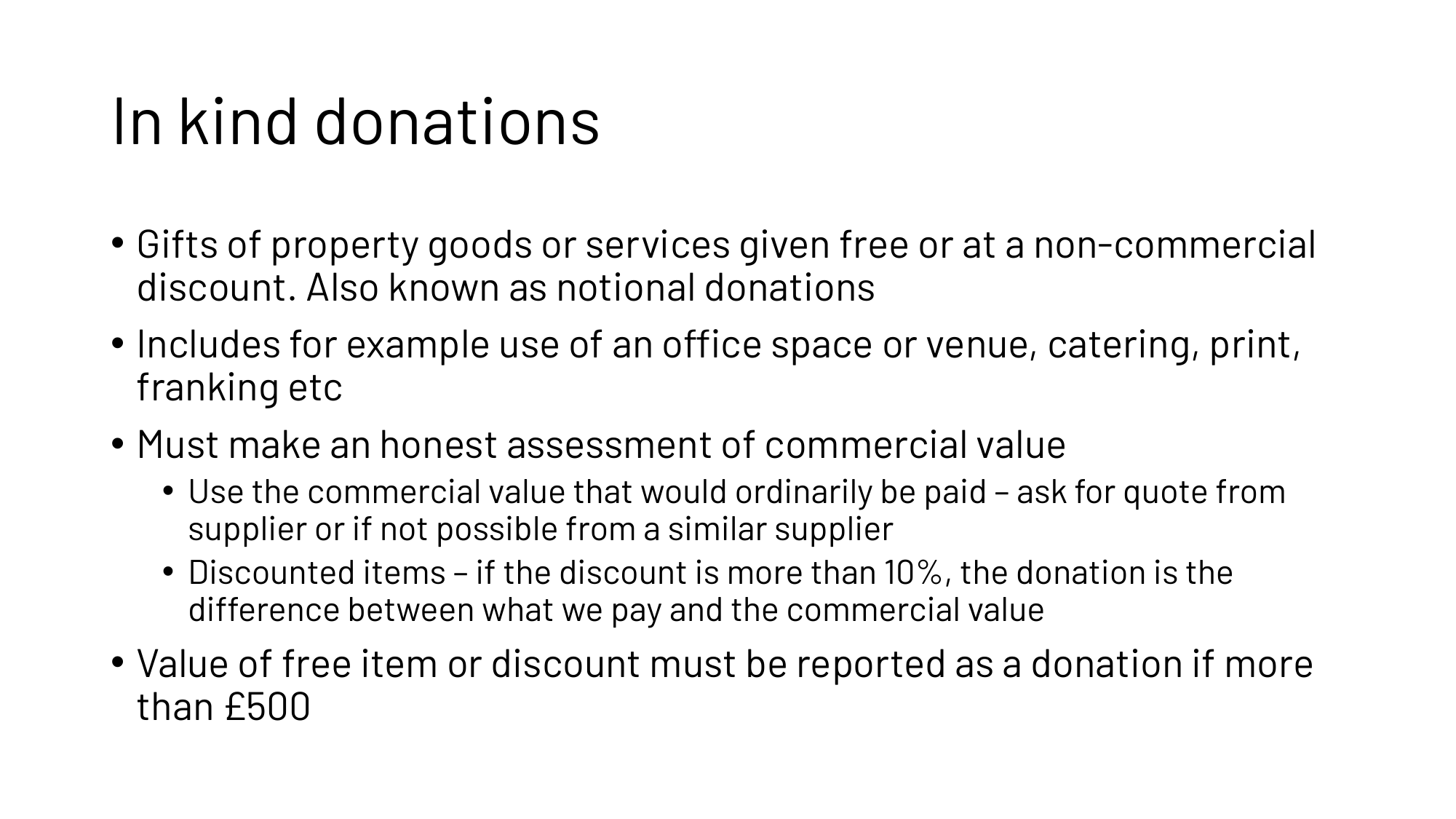

# In kind donations
Gifts of property goods or services given free or at a non-commercial discount. Also known as notional donations
Includes for example use of an office space or venue, catering, print, franking etc
Must make an honest assessment of commercial value
Use the commercial value that would ordinarily be paid – ask for quote from supplier or if not possible from a similar supplier
Discounted items – if the discount is more than 10%, the donation is the difference between what we pay and the commercial value
Value of free item or discount must be reported as a donation if more than £500